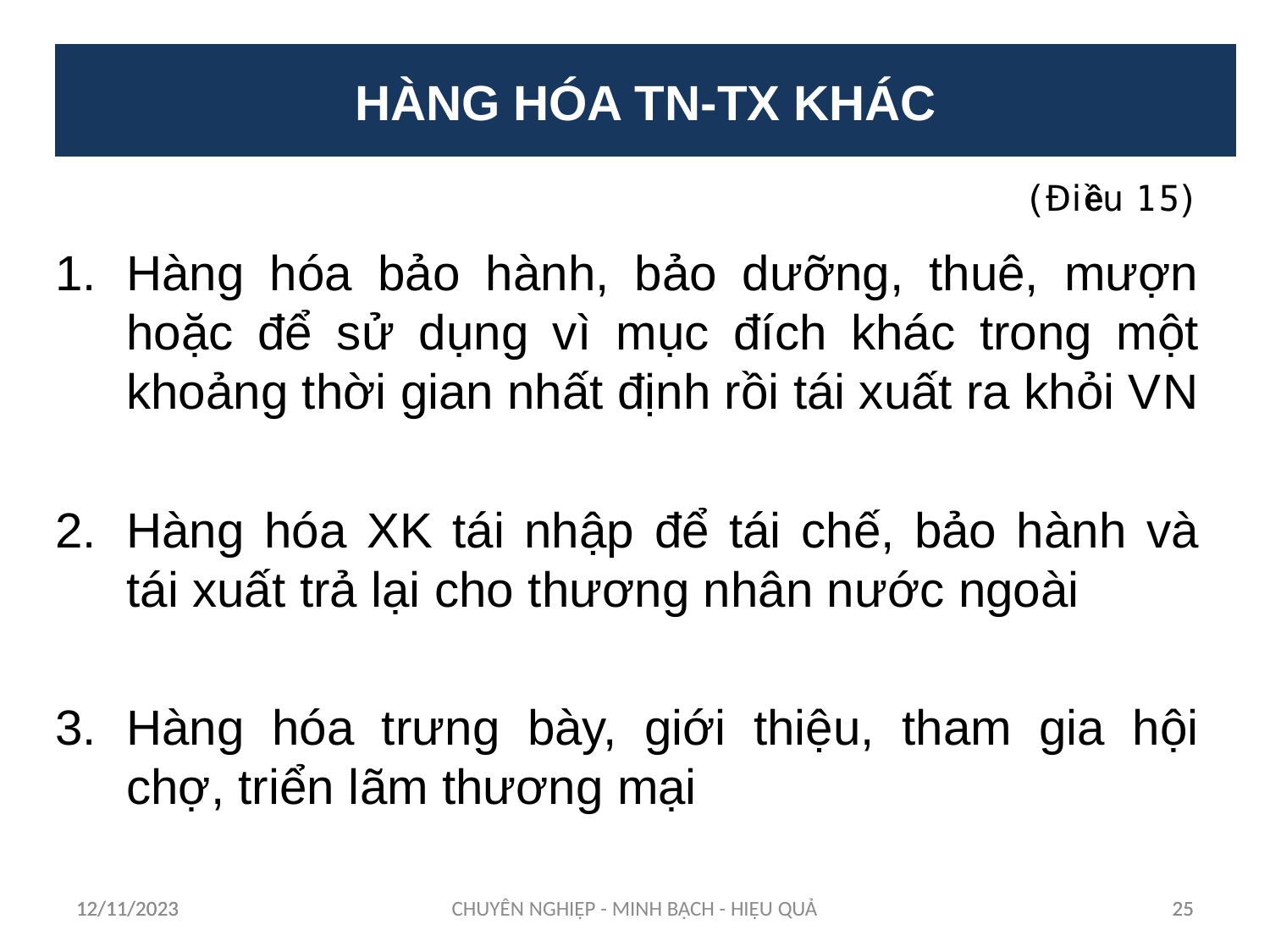

HÀNG HÓA TN-TX KHÁC
(Điều 15)
Hàng hóa bảo hành, bảo dưỡng, thuê, mượn hoặc để sử dụng vì mục đích khác trong một khoảng thời gian nhất định rồi tái xuất ra khỏi VN

Hàng hóa XK tái nhập để tái chế, bảo hành và tái xuất trả lại cho thương nhân nước ngoài

Hàng hóa trưng bày, giới thiệu, tham gia hội chợ, triển lãm thương mại
12/11/2023
12/11/2023
CHUYÊN NGHIỆP - MINH BẠCH - HIỆU QUẢ
25
25